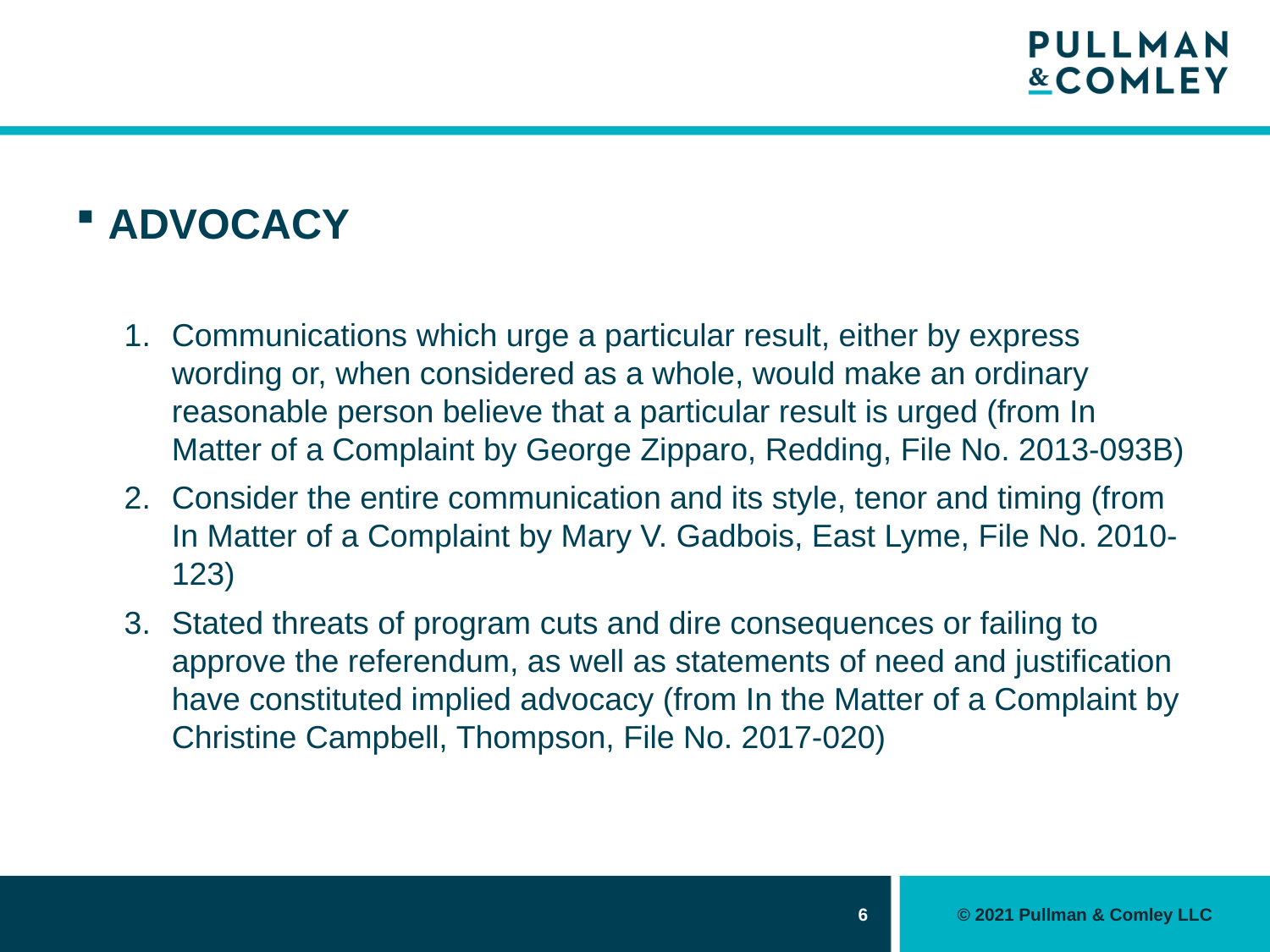

#
ADVOCACY

Communications which urge a particular result, either by express wording or, when considered as a whole, would make an ordinary reasonable person believe that a particular result is urged (from In Matter of a Complaint by George Zipparo, Redding, File No. 2013-093B)
Consider the entire communication and its style, tenor and timing (from In Matter of a Complaint by Mary V. Gadbois, East Lyme, File No. 2010-123)
Stated threats of program cuts and dire consequences or failing to approve the referendum, as well as statements of need and justification have constituted implied advocacy (from In the Matter of a Complaint by Christine Campbell, Thompson, File No. 2017-020)

6
© 2021 Pullman & Comley LLC